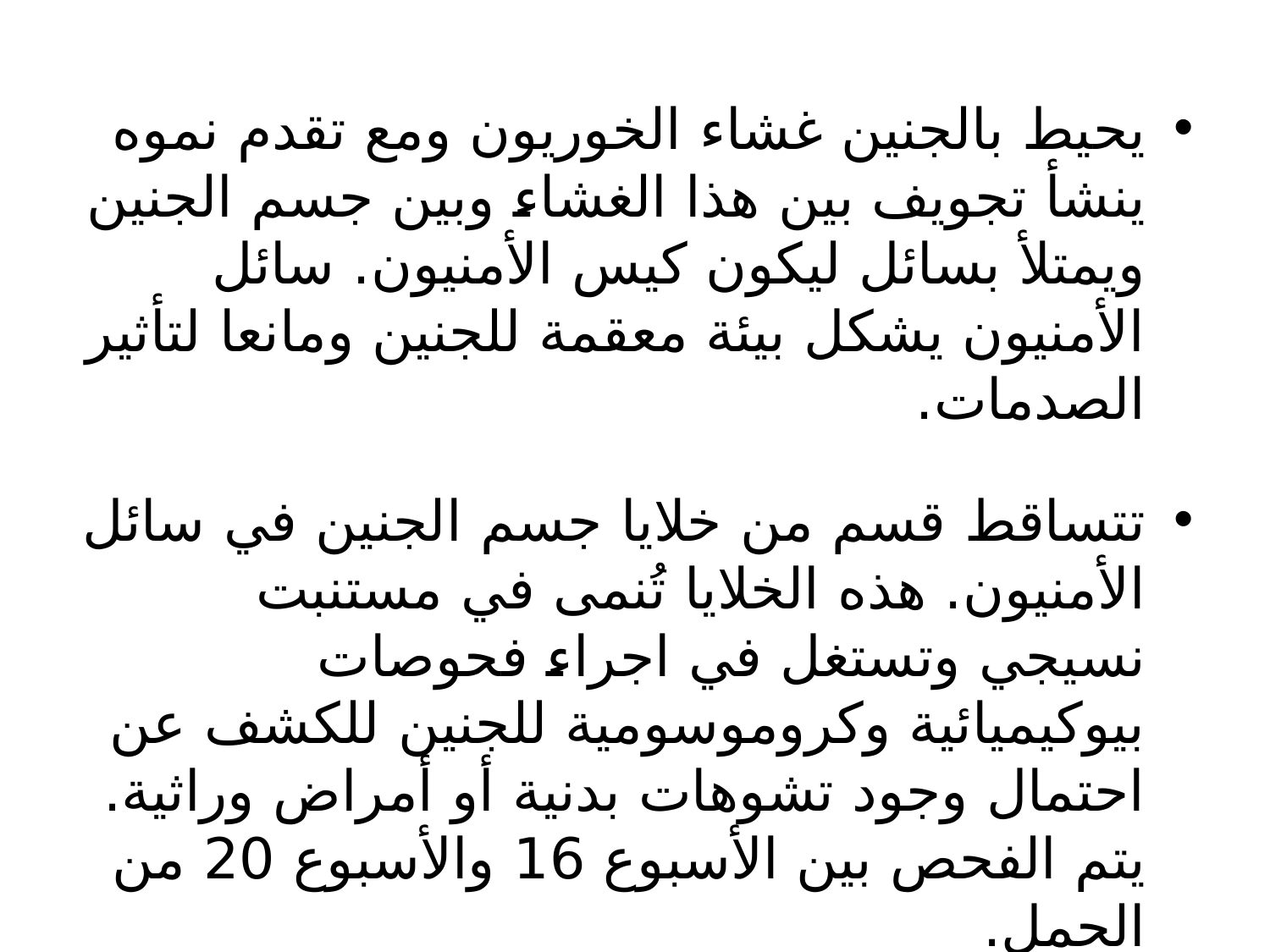

يحيط بالجنين غشاء الخوريون ومع تقدم نموه ينشأ تجويف بين هذا الغشاء وبين جسم الجنين ويمتلأ بسائل ليكون كيس الأمنيون. سائل الأمنيون يشكل بيئة معقمة للجنين ومانعا لتأثير الصدمات.
تتساقط قسم من خلايا جسم الجنين في سائل الأمنيون. هذه الخلايا تُنمى في مستنبت نسيجي وتستغل في اجراء فحوصات بيوكيميائية وكروموسومية للجنين للكشف عن احتمال وجود تشوهات بدنية أو أمراض وراثية. يتم الفحص بين الأسبوع 16 والأسبوع 20 من الحمل.